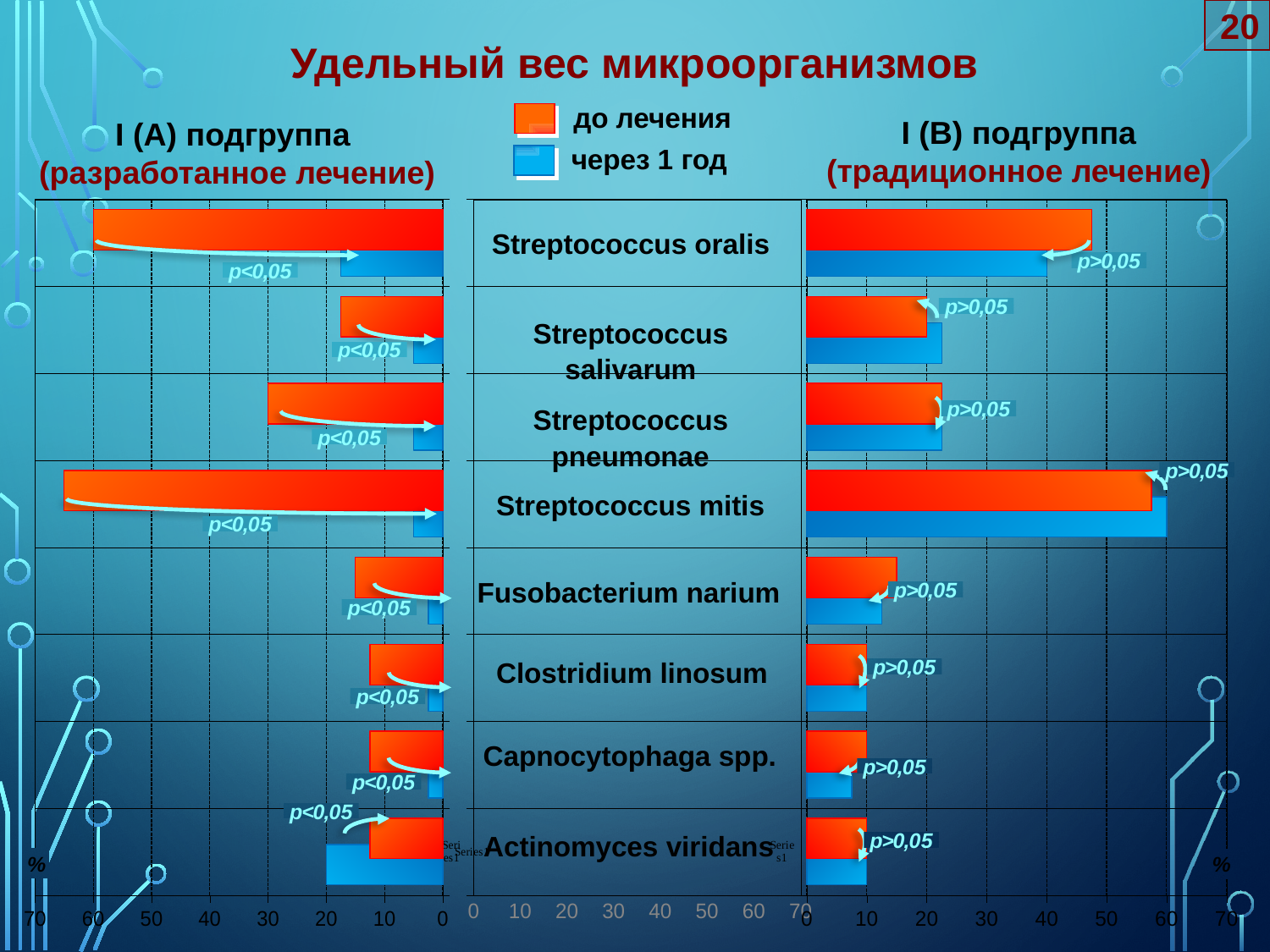

20
Удельный вес микроорганизмов
до лечения

І (В) подгруппа
(традиционное лечение)
І (А) подгруппа
(разработанное лечение)
через 1 год

### Chart

| Category | Після лікування | До лікування |
|---|---|---|
|  | 20.0 | 12.5 |
|  | 2.5 | 12.5 |
|  | 2.5 | 12.5 |
|  | 2.5 | 15.0 |
|  | 5.0 | 65.0 |
|  | 5.0 | 30.0 |
|  | 5.0 | 17.5 |
|  | 17.5 | 60.0 |

### Chart

| Category | Після лікування | До лікування |
|---|---|---|
|  | None | None |
|  | None | None |
|  | None | None |
|  | None | None |
|  | None | None |
|  | None | None |
|  | None | None |
|  | None | None |

### Chart

| Category | Після лікування | До лікування |
|---|---|---|
|  | 10.0 | 10.0 |
|  | 7.5 | 10.0 |
|  | 10.0 | 10.0 |
|  | 12.5 | 15.0 |
|  | 60.0 | 57.5 |
|  | 22.5 | 22.5 |
|  | 22.5 | 20.0 |
|  | 40.0 | 47.5 |
Streptococcus oralis

p>0,05
p<0,05
p>0,05

Streptococcus salivarum
p<0,05

Streptococcus pneumonae
p>0,05

p<0,05
p>0,05

Streptococcus mitis
p<0,05

Fusobacterium narium

p>0,05
p<0,05
Clostridium linosum

p>0,05

p<0,05
Capnocytophaga spp.

p>0,05
p<0,05
p<0,05

Actinomyces viridans
p>0,05

%
%